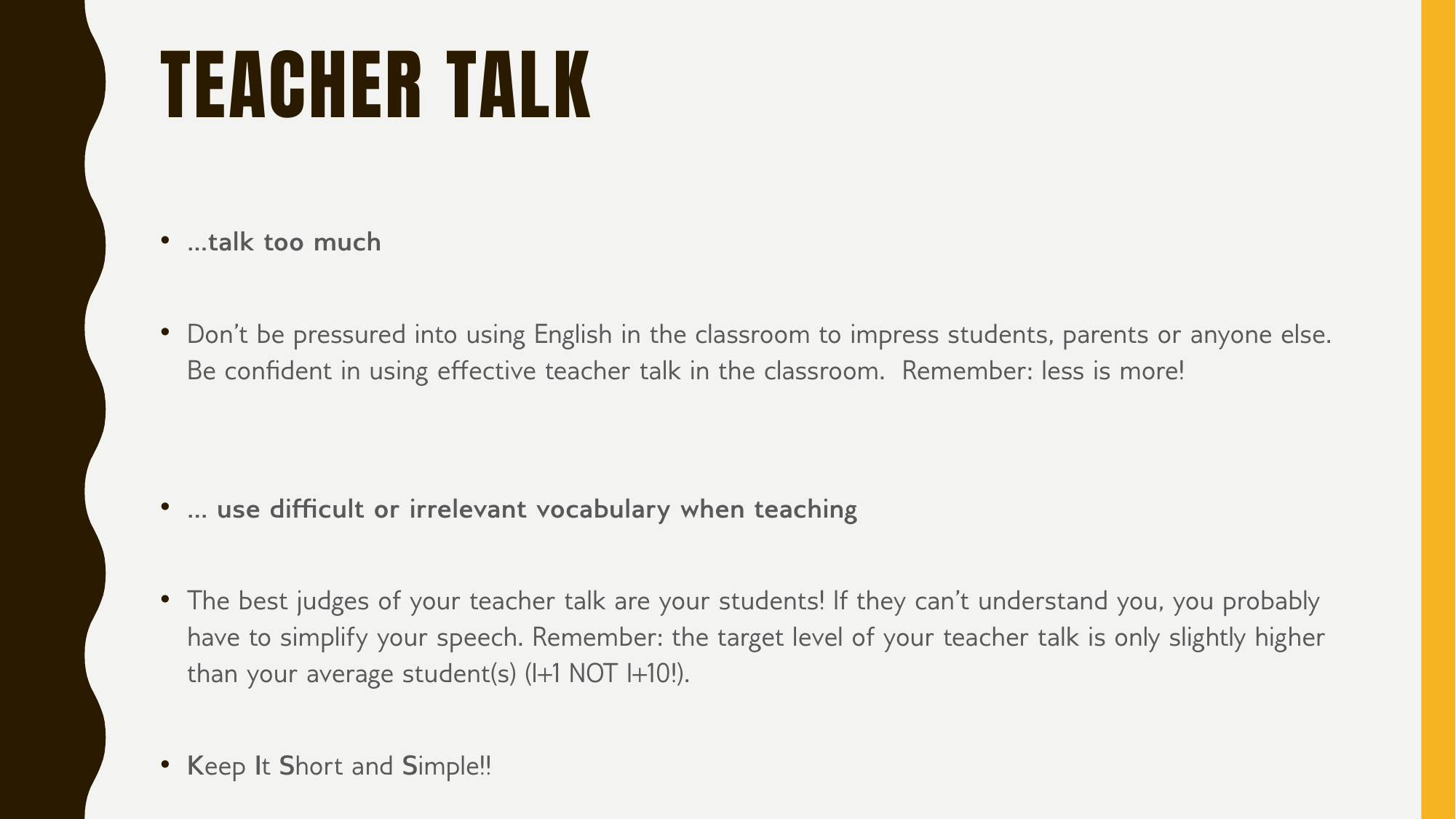

# Teacher talk

...talk too much

Don’t be pressured into using English in the classroom to impress students, parents or anyone else.  Be confident in using effective teacher talk in the classroom.  Remember: less is more!

… use difficult or irrelevant vocabulary when teaching

The best judges of your teacher talk are your students! If they can’t understand you, you probably have to simplify your speech. Remember: the target level of your teacher talk is only slightly higher than your average student(s) (I+1 NOT I+10!).

Keep It Short and Simple!!